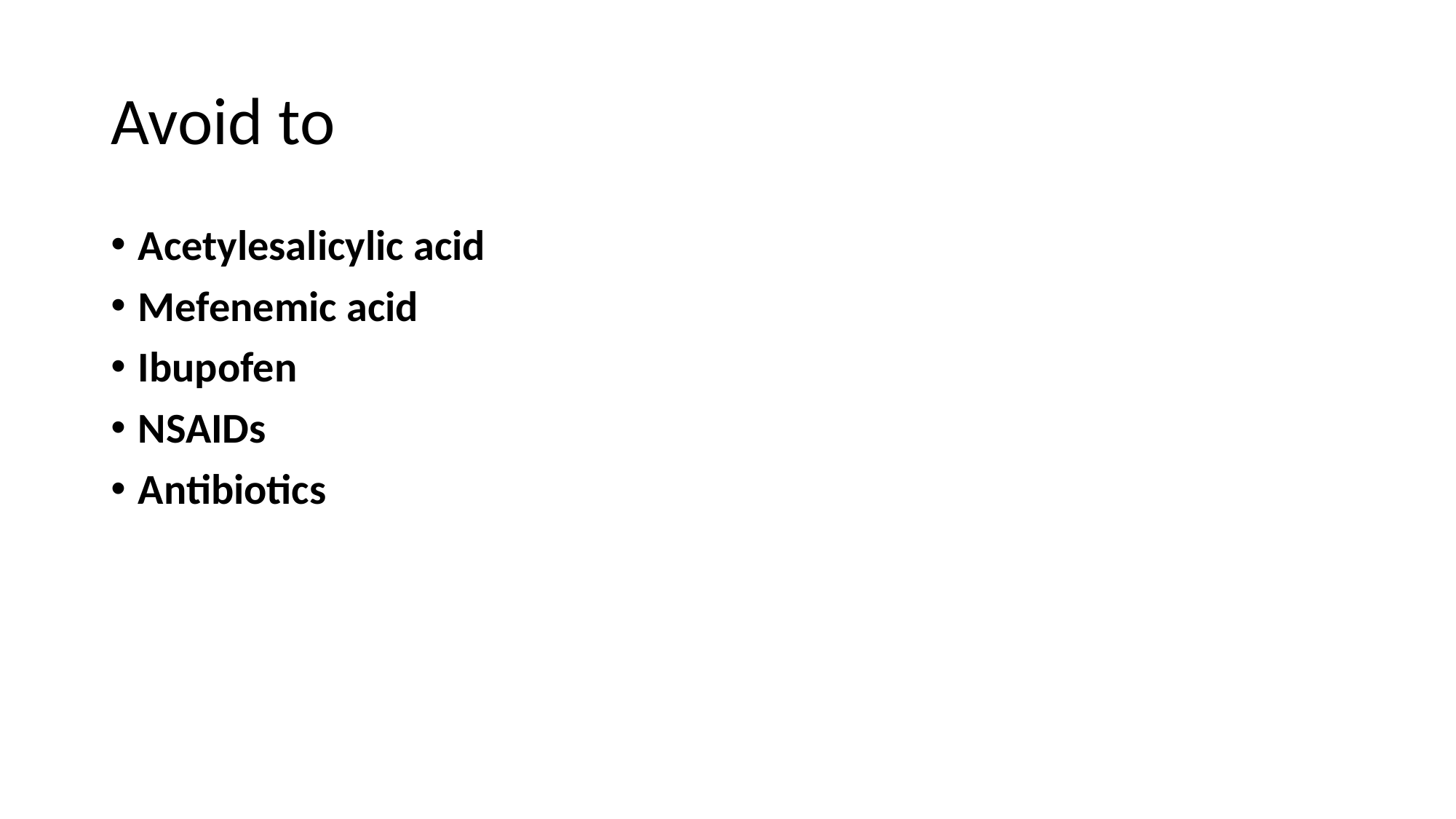

# Avoid to
Acetylesalicylic acid
Mefenemic acid
Ibupofen
NSAIDs
Antibiotics